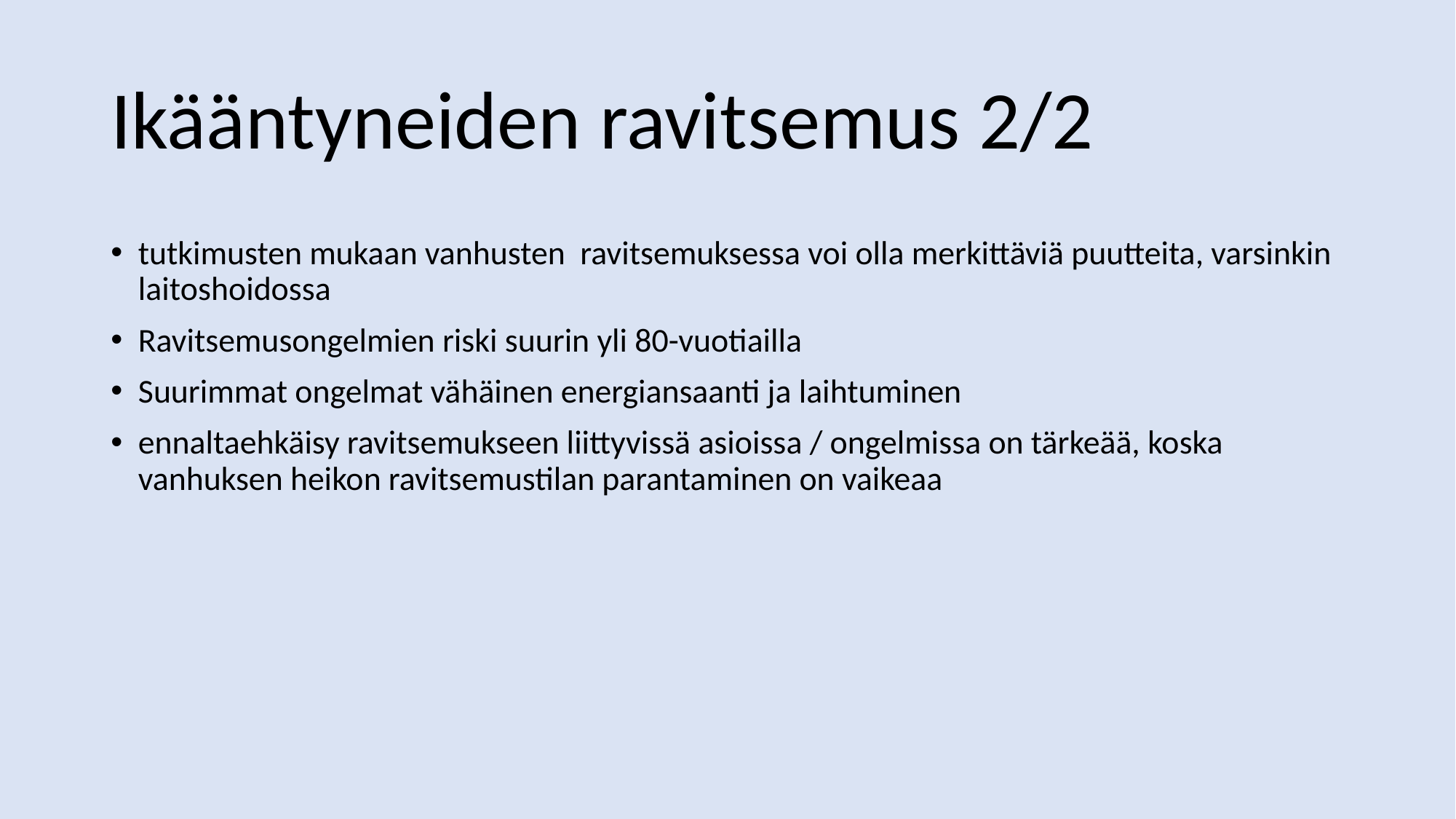

# Ikääntyneiden ravitsemus 2/2
tutkimusten mukaan vanhusten  ravitsemuksessa voi olla merkittäviä puutteita, varsinkin laitoshoidossa
Ravitsemusongelmien riski suurin yli 80-vuotiailla
Suurimmat ongelmat vähäinen energiansaanti ja laihtuminen
ennaltaehkäisy ravitsemukseen liittyvissä asioissa / ongelmissa on tärkeää, koska vanhuksen heikon ravitsemustilan parantaminen on vaikeaa